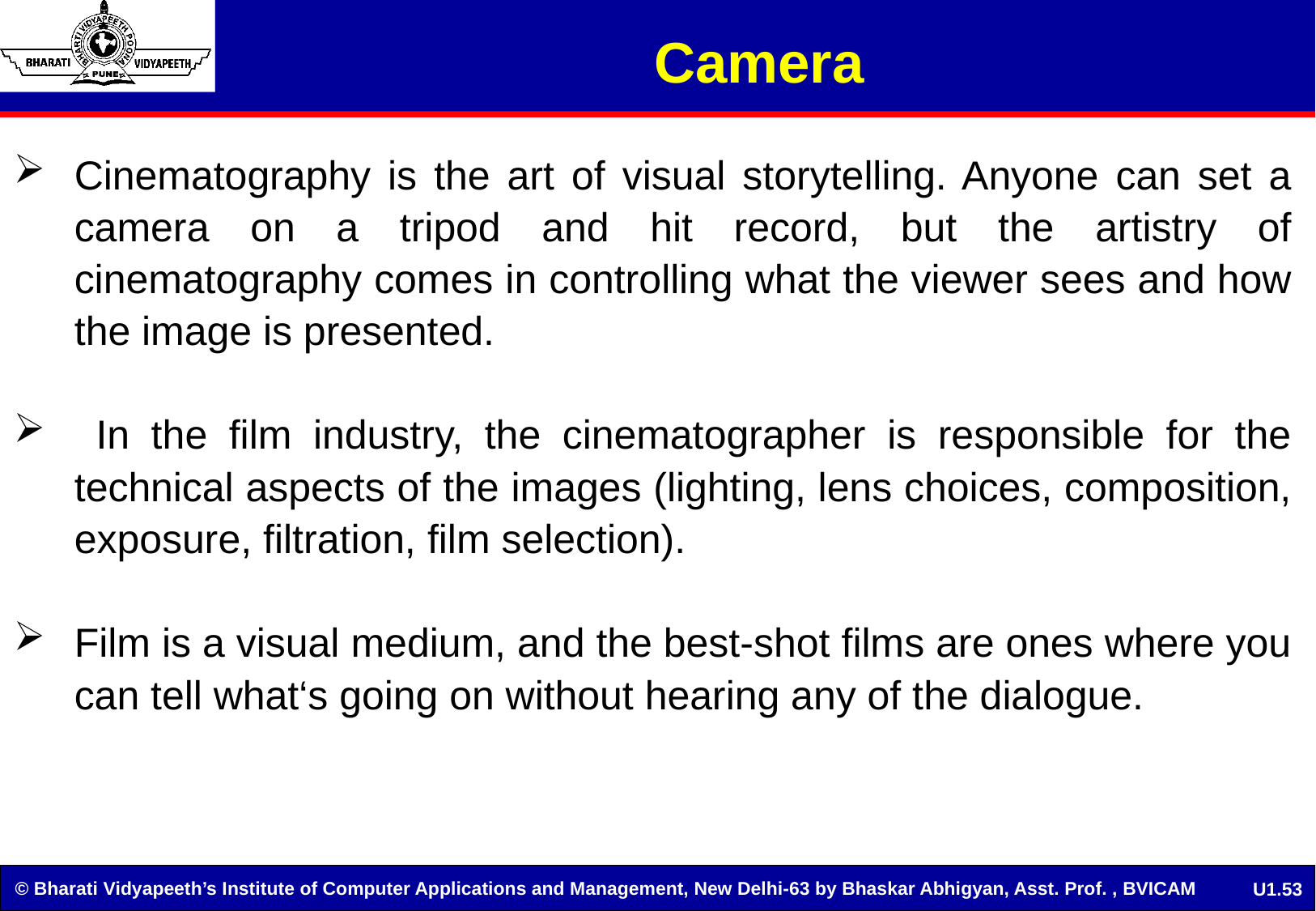

# Camera
Cinematography is the art of visual storytelling. Anyone can set a camera on a tripod and hit record, but the artistry of cinematography comes in controlling what the viewer sees and how the image is presented.

 In the film industry, the cinematographer is responsible for the technical aspects of the images (lighting, lens choices, composition, exposure, filtration, film selection).

Film is a visual medium, and the best-shot films are ones where you can tell what‘s going on without hearing any of the dialogue.